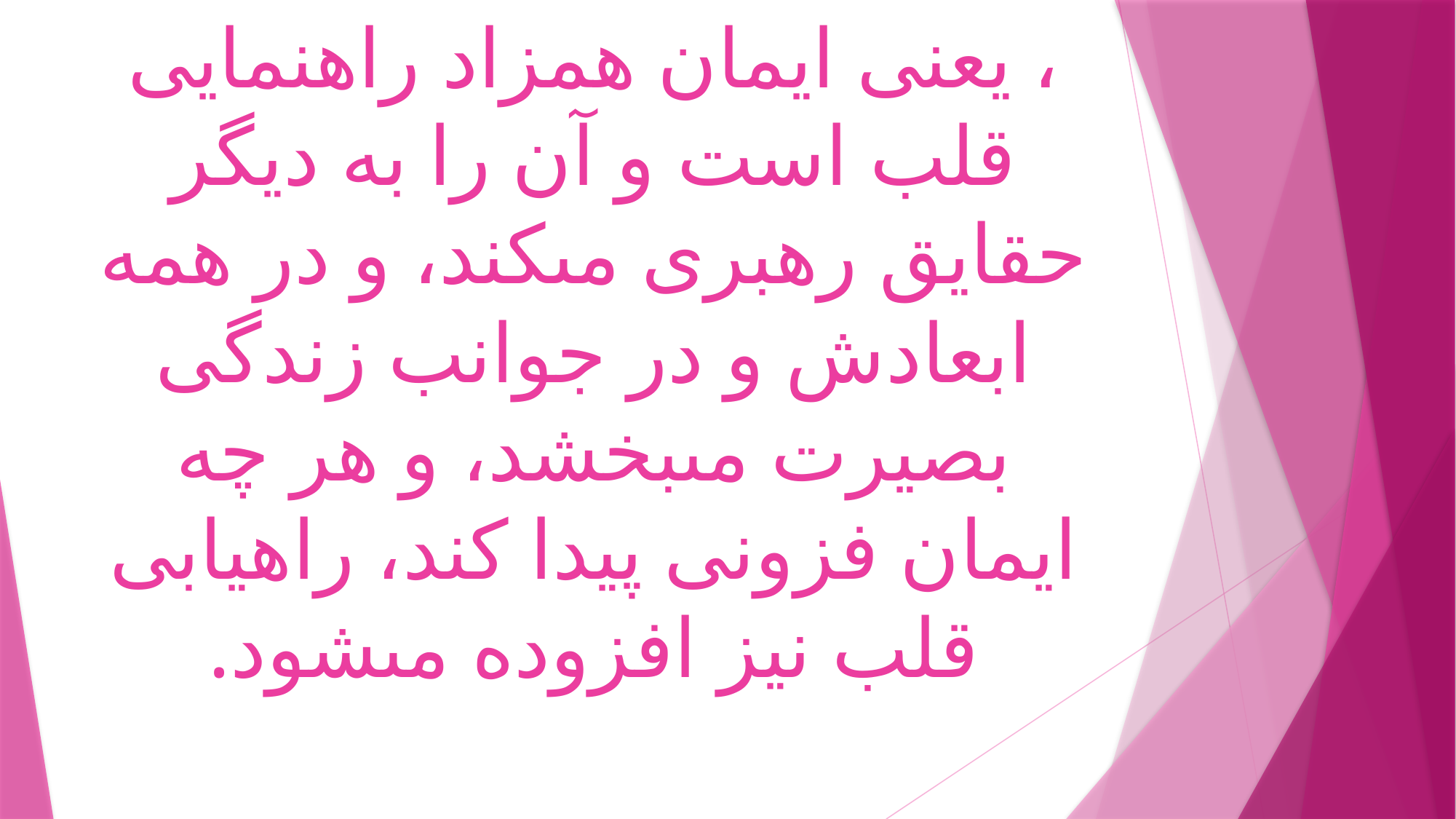

# ، يعنى ايمان همزاد راهنمايى قلب است و آن را به ديگر حقايق رهبرى مى‏كند، و در همه ابعادش و در جوانب زندگى بصيرت مى‏بخشد، و هر چه ايمان فزونى پيدا كند، راهيابى قلب نيز افزوده مى‏شود.